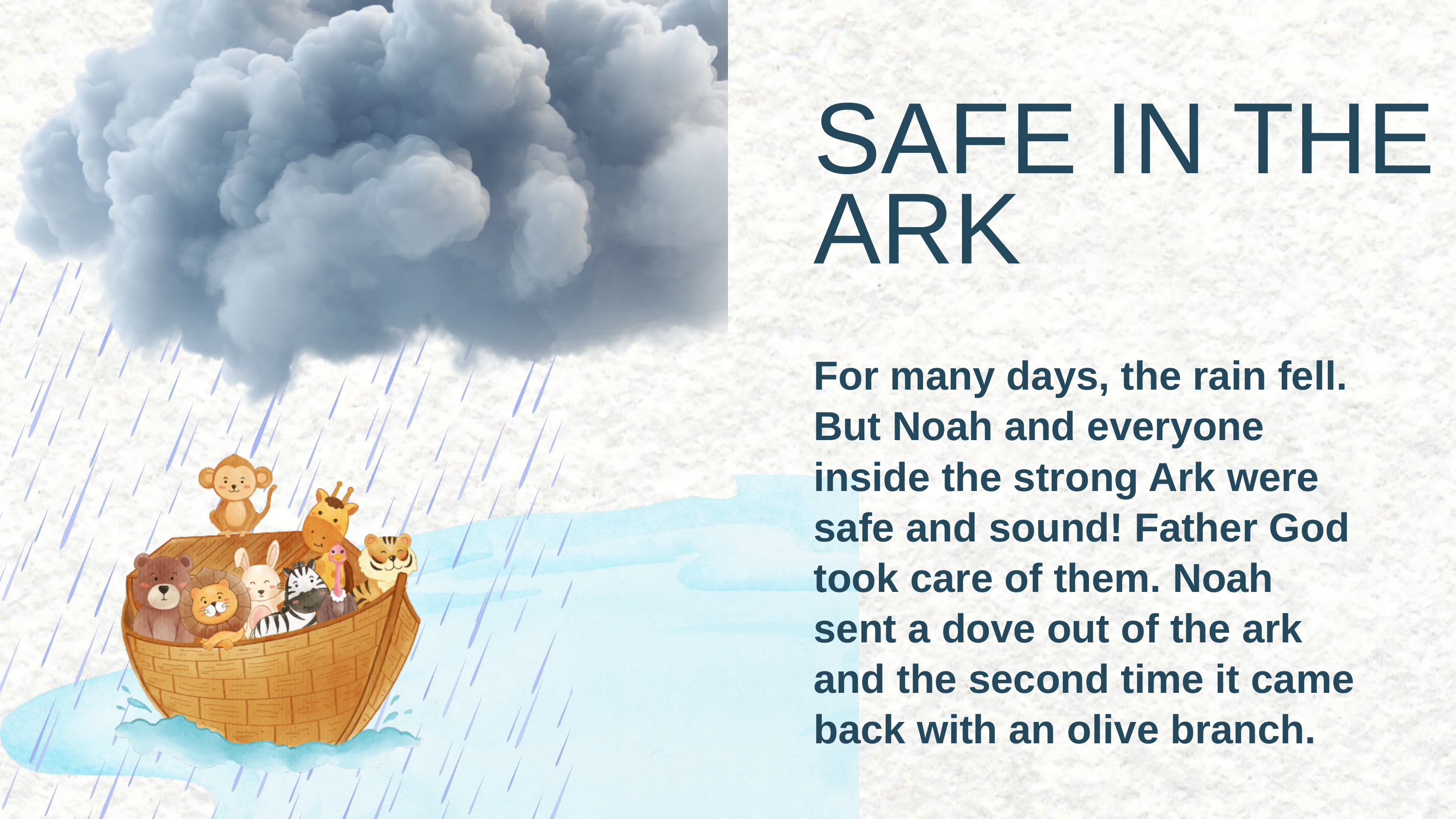

SAFE IN THE ARK

For many days, the rain fell. But Noah and everyone inside the strong Ark were safe and sound! Father God took care of them. Noah sent a dove out of the ark and the second time it came back with an olive branch.